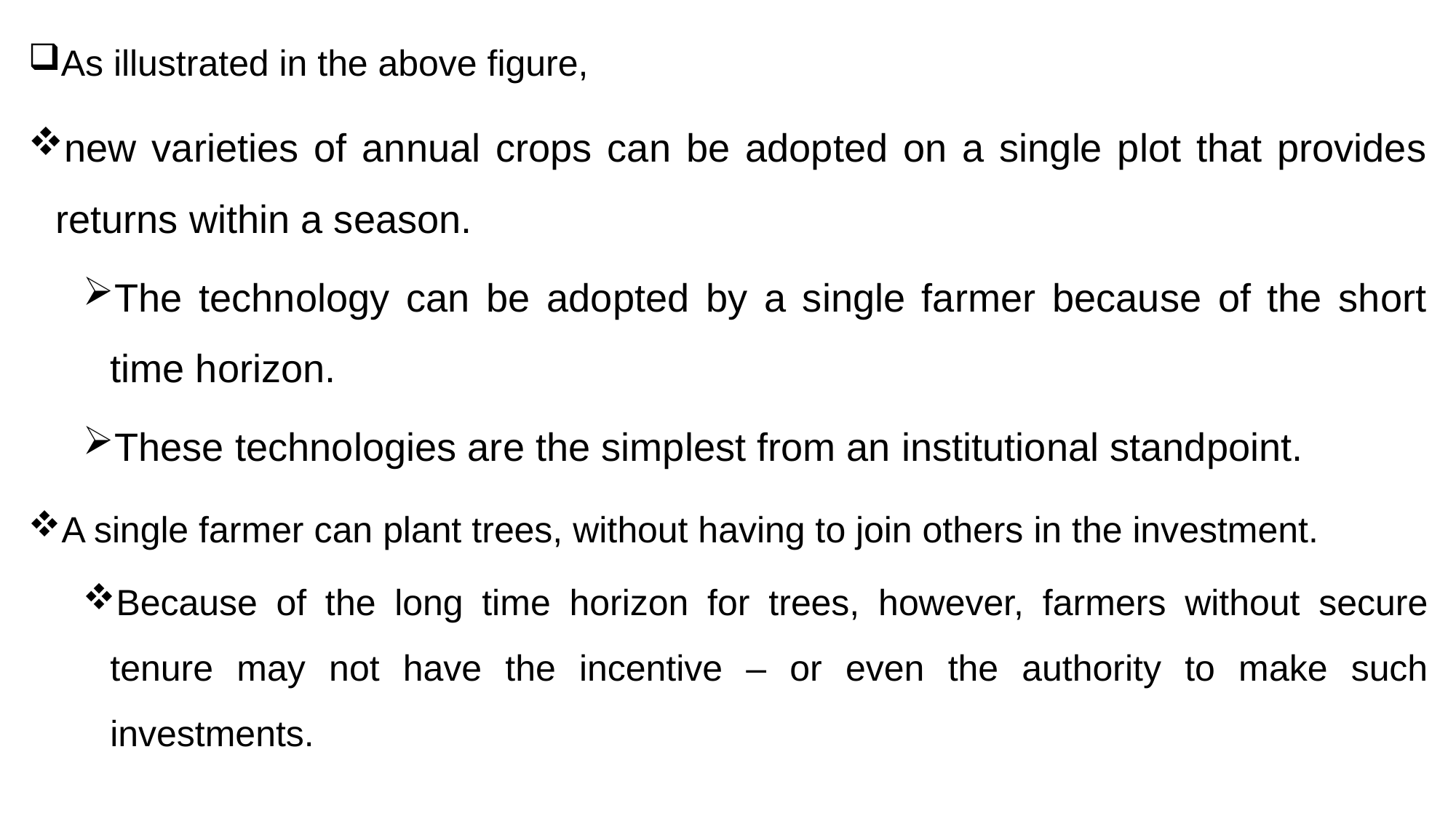

As illustrated in the above figure,
new varieties of annual crops can be adopted on a single plot that provides returns within a season.
The technology can be adopted by a single farmer because of the short time horizon.
These technologies are the simplest from an institutional standpoint.
A single farmer can plant trees, without having to join others in the investment.
Because of the long time horizon for trees, however, farmers without secure tenure may not have the incentive – or even the authority to make such investments.